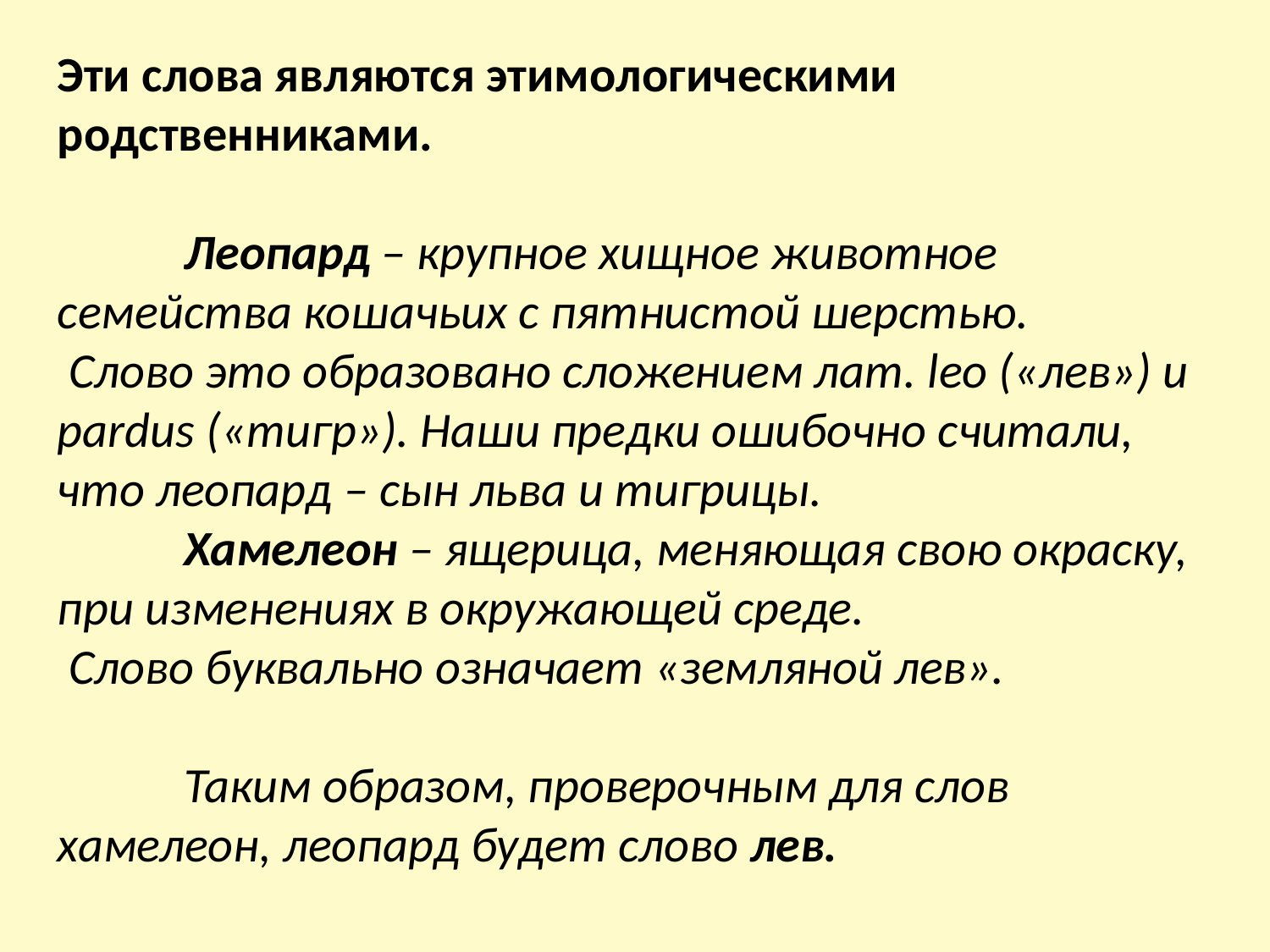

Эти слова являются этимологическими родственниками.

 	Леопард – крупное хищное животное семейства кошачьих с пятнистой шерстью.
 Слово это образовано сложением лат. leo («лев») и  pardus («тигр»). Наши предки ошибочно считали, что леопард – сын льва и тигрицы.
  	Хамелеон – ящерица, меняющая свою окраску, при изменениях в окружающей среде.
 Слово буквально означает «земляной лев».

 	Таким образом, проверочным для слов хамелеон, леопард будет слово лев.